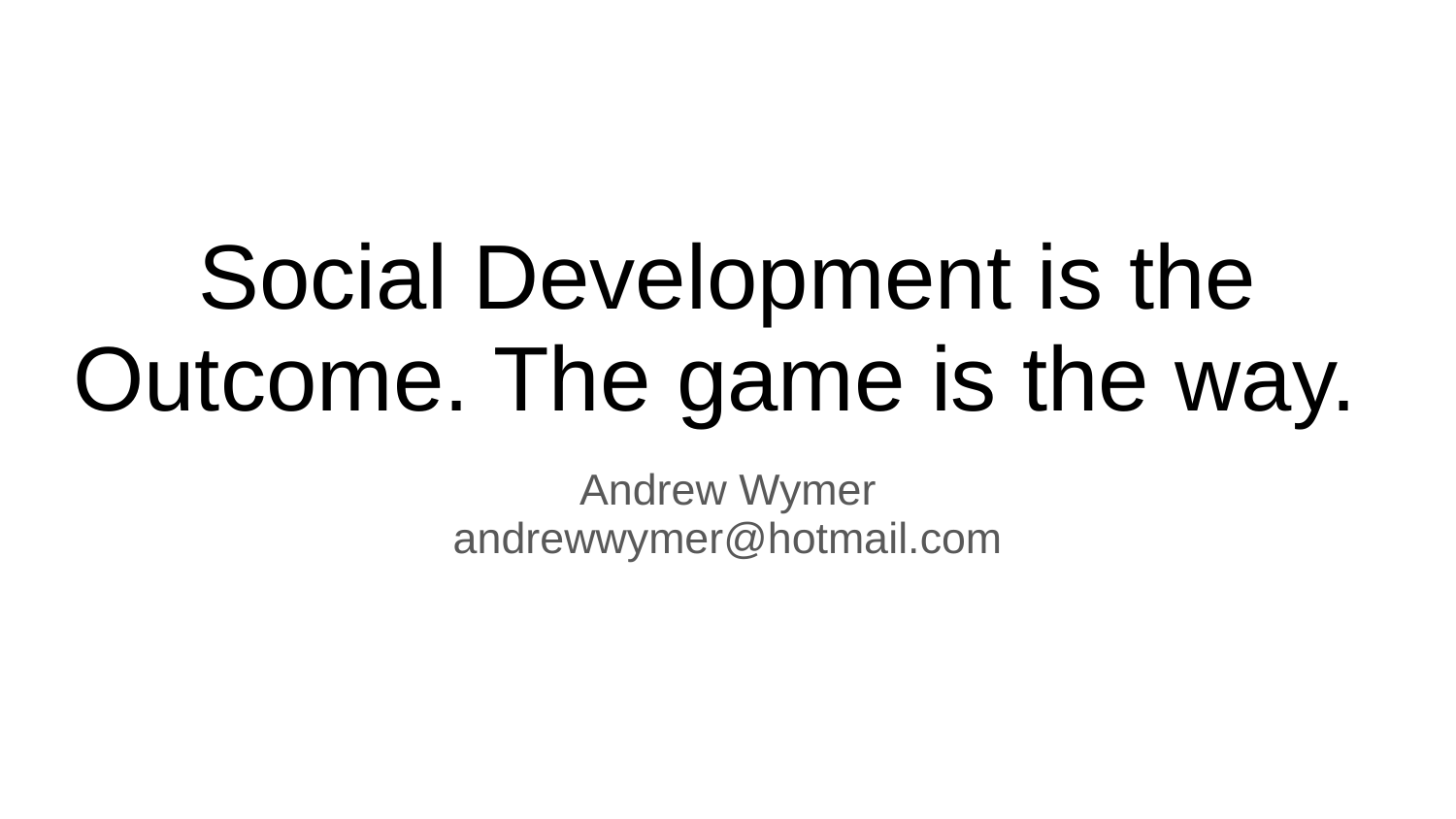

# Social Development is the Outcome. The game is the way.
Andrew Wymer
andrewwymer@hotmail.com